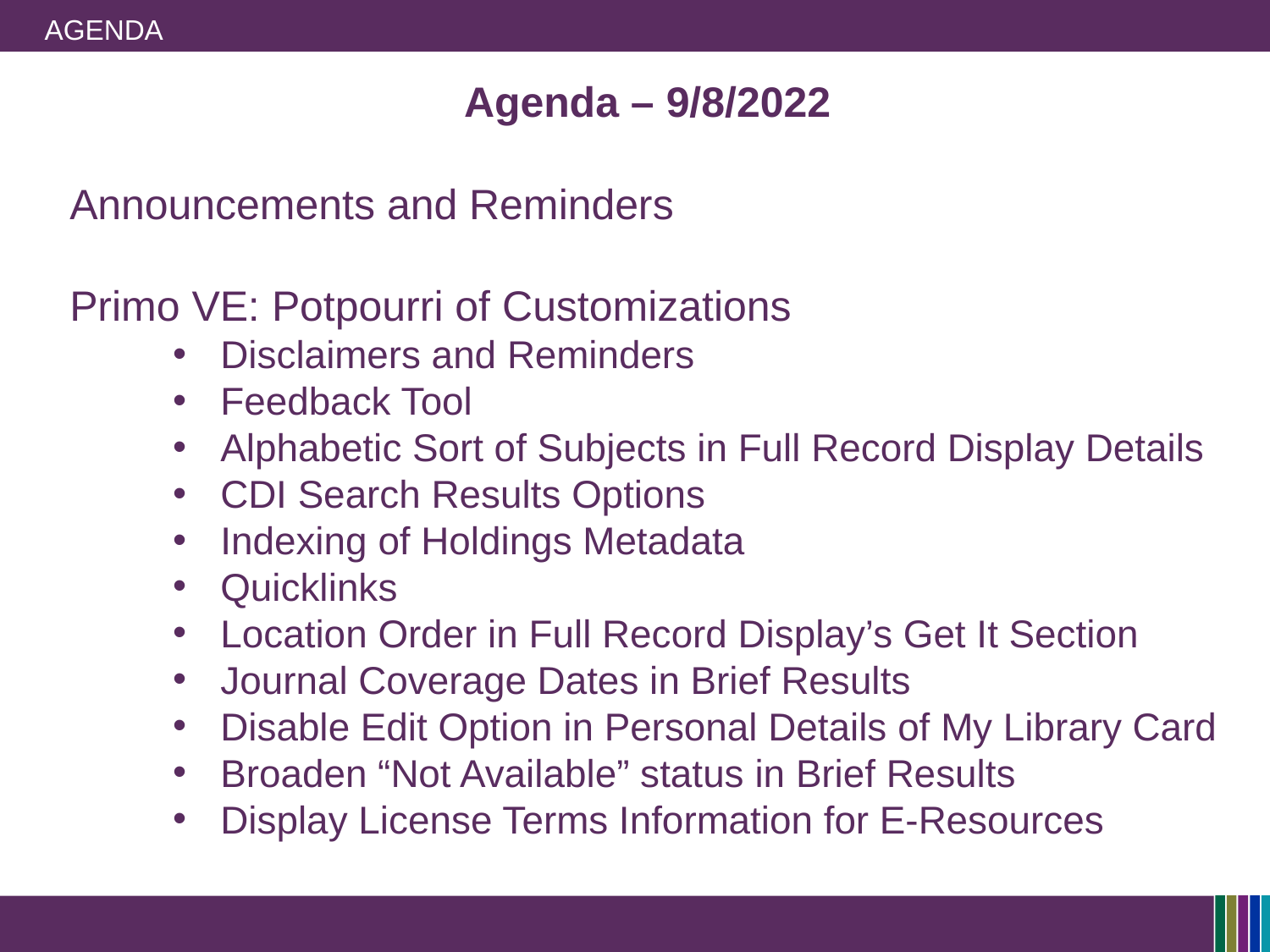

# AGENDA
Agenda – 9/8/2022

Announcements and Reminders

Primo VE: Potpourri of Customizations
Disclaimers and Reminders
Feedback Tool
Alphabetic Sort of Subjects in Full Record Display Details
CDI Search Results Options
Indexing of Holdings Metadata
Quicklinks
Location Order in Full Record Display’s Get It Section
Journal Coverage Dates in Brief Results
Disable Edit Option in Personal Details of My Library Card
Broaden “Not Available” status in Brief Results
Display License Terms Information for E-Resources